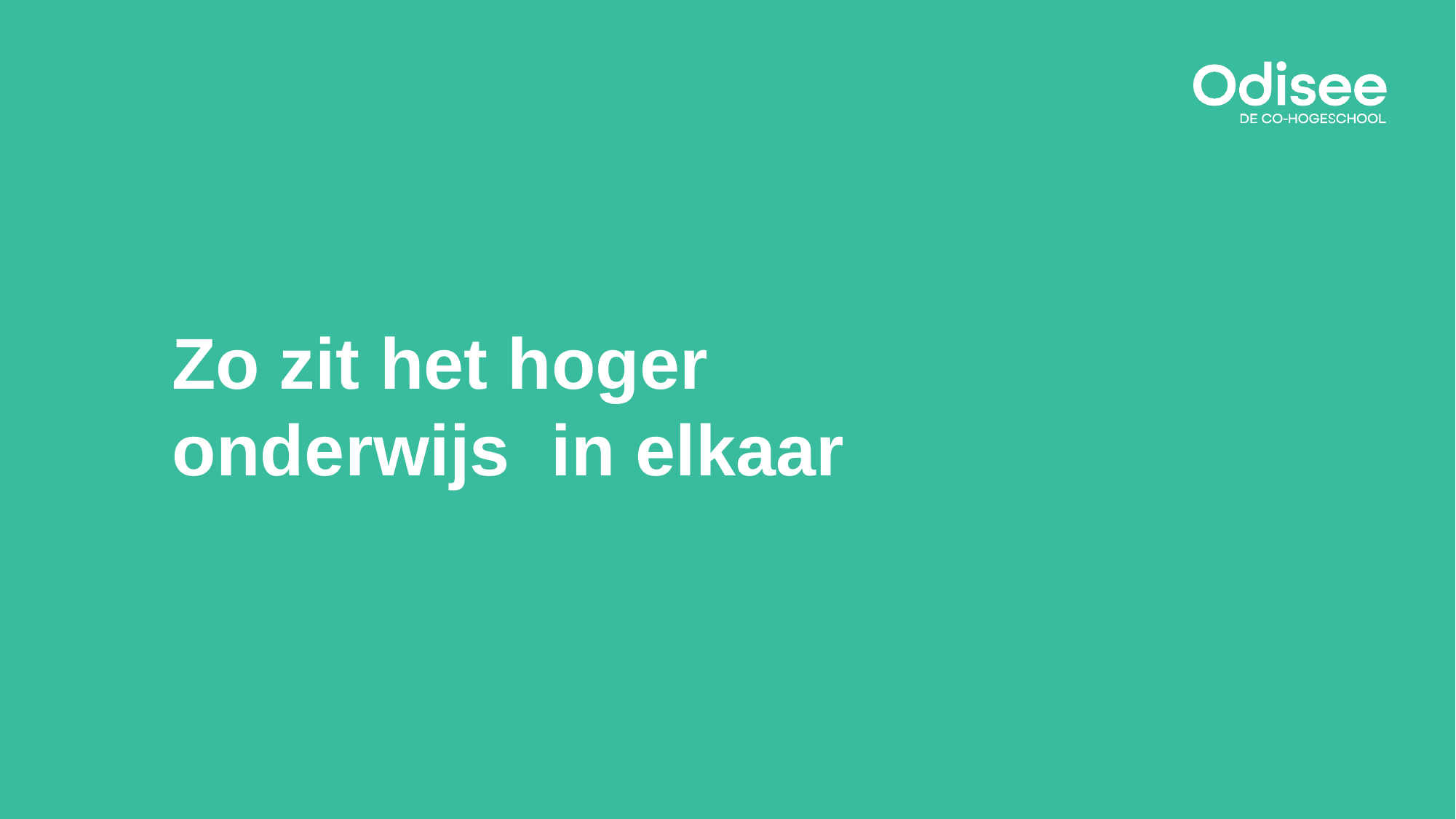

# Zo zit het hoger onderwijs  in elkaar